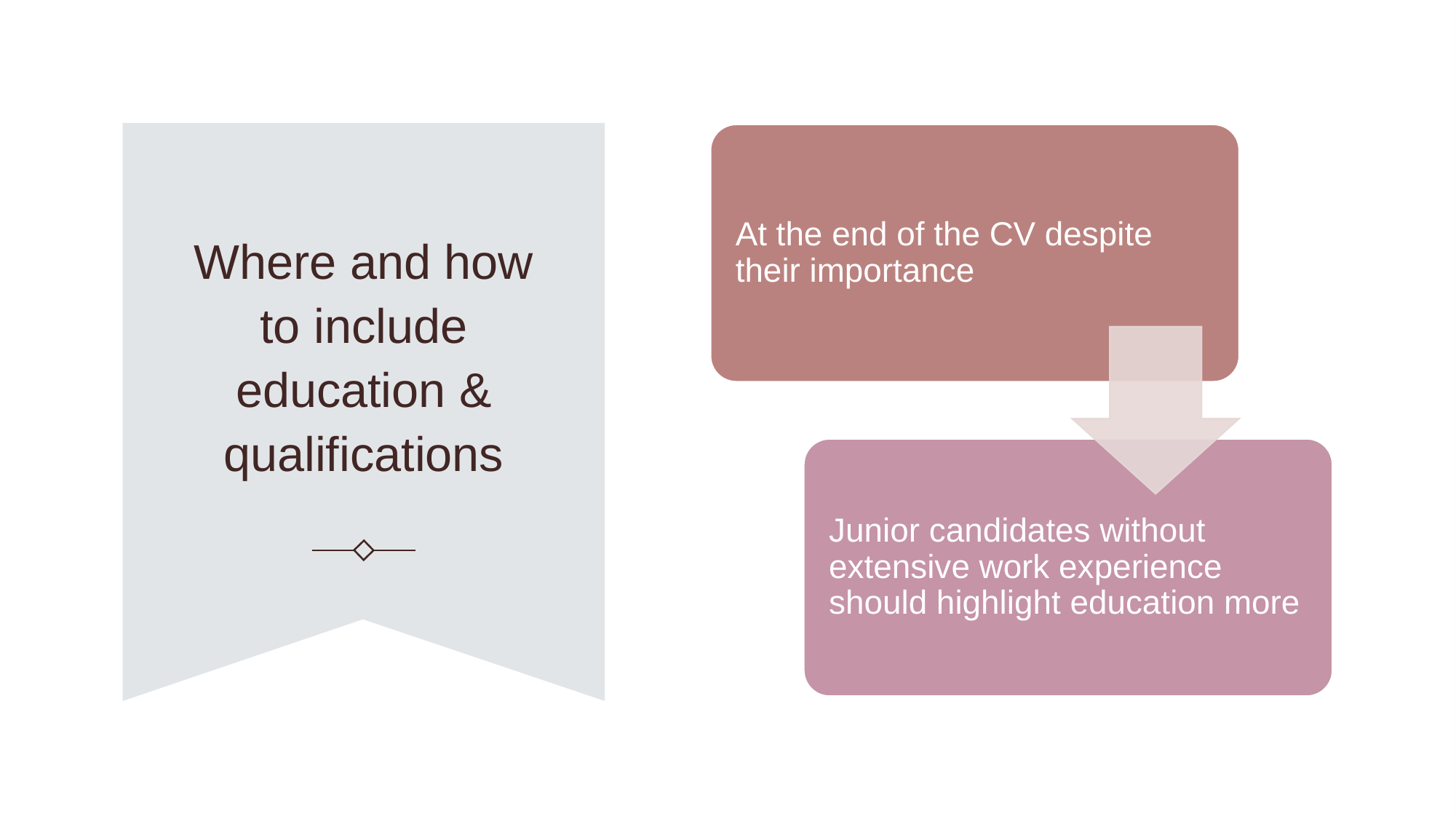

At the end of the CV despite their importance
Junior candidates without extensive work experience should highlight education more

# Where and how to include education & qualifications